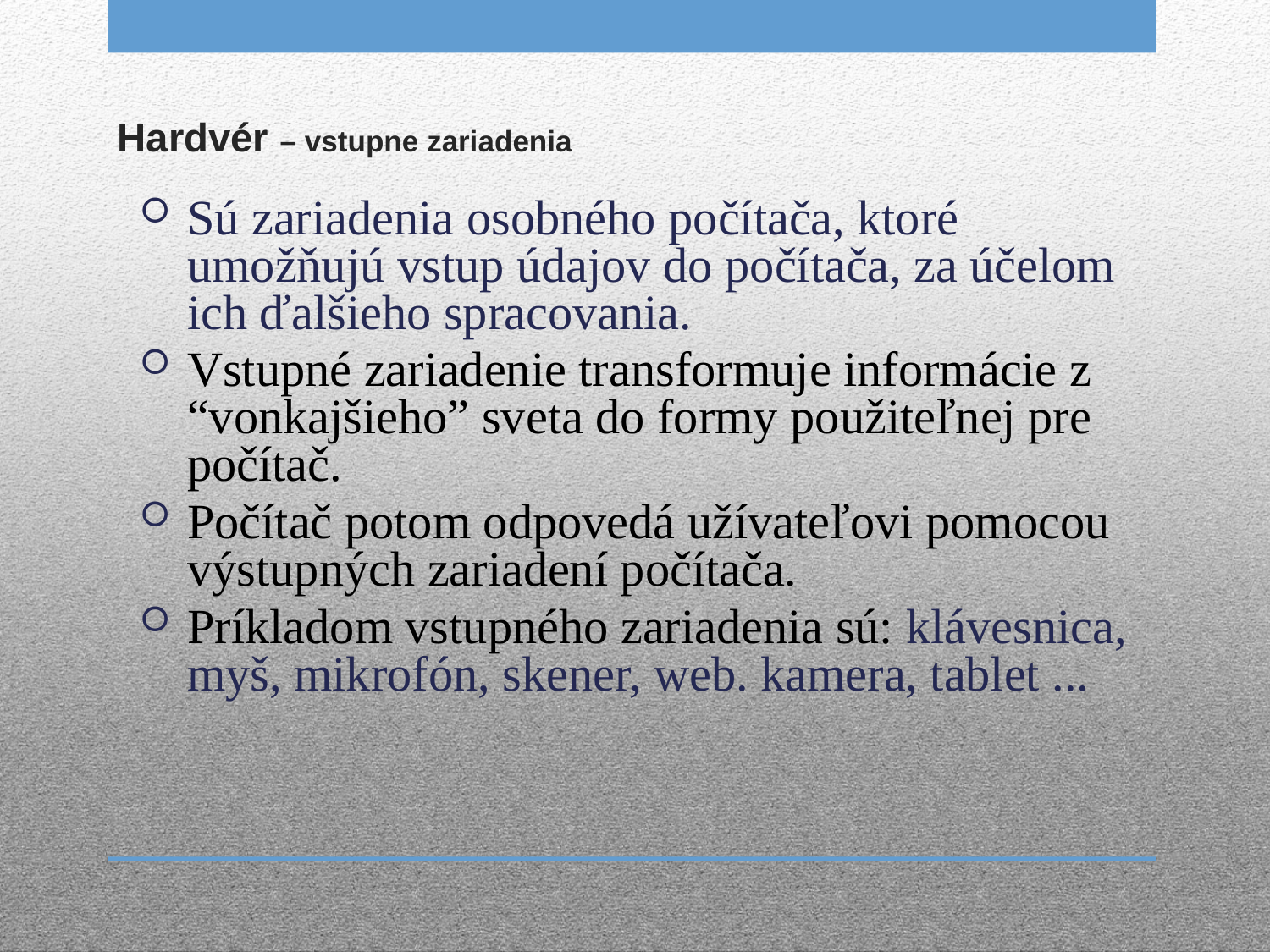

# Hardvér – vstupne zariadenia
Sú zariadenia osobného počítača, ktoré umožňujú vstup údajov do počítača, za účelom ich ďalšieho spracovania.
Vstupné zariadenie transformuje informácie z “vonkajšieho” sveta do formy použiteľnej pre počítač.
Počítač potom odpovedá užívateľovi pomocou výstupných zariadení počítača.
Príkladom vstupného zariadenia sú: klávesnica, myš, mikrofón, skener, web. kamera, tablet ...